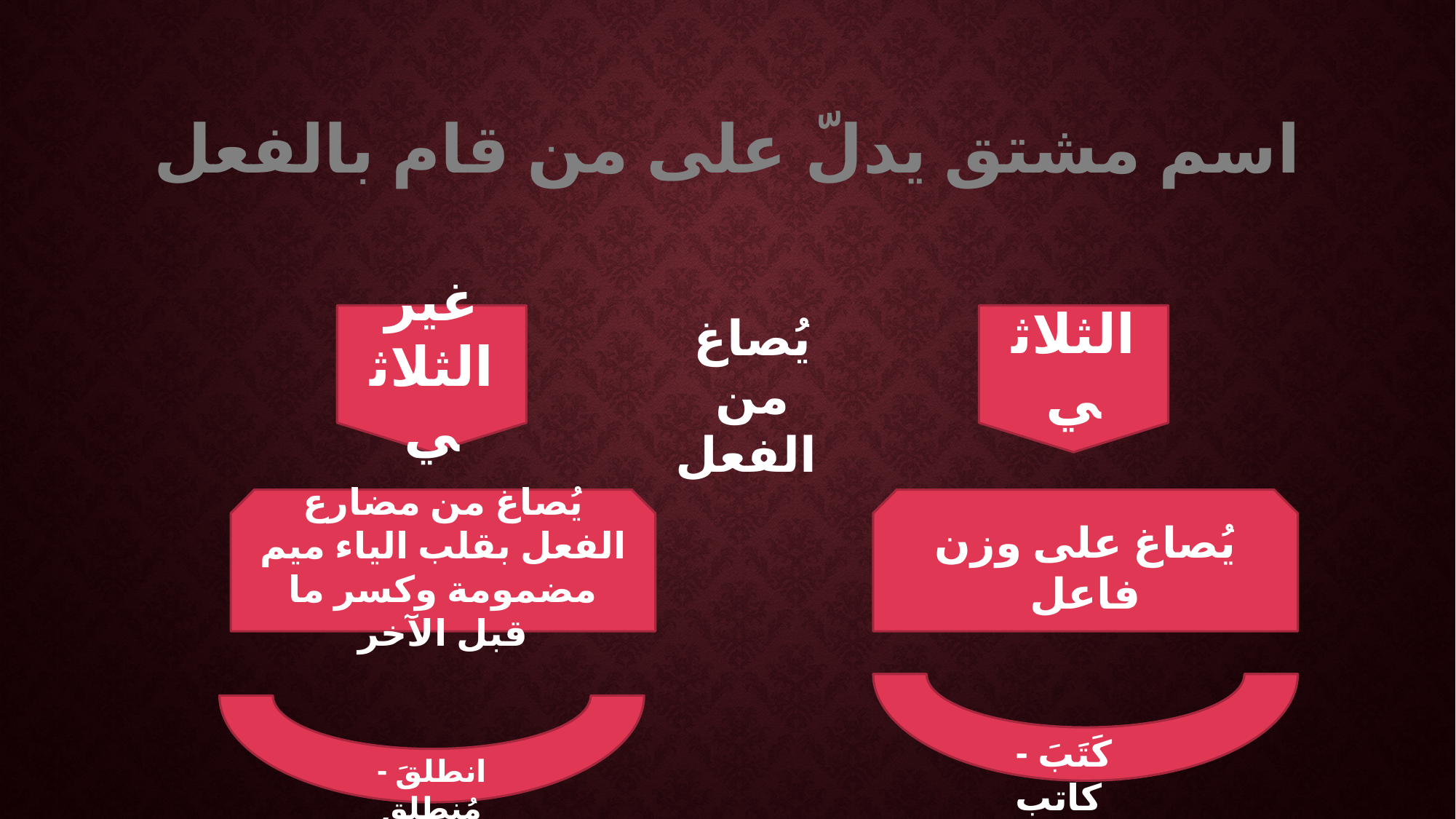

# اسم مشتق يدلّ على من قام بالفعل
يُصاغ من الفعل
غير الثلاثي
الثلاثي
يُصاغ من مضارع الفعل بقلب الياء ميم مضمومة وكسر ما قبل الآخر
يُصاغ على وزن فاعل

كَتَبَ - كاتب
انطلقَ - مُنطلِق